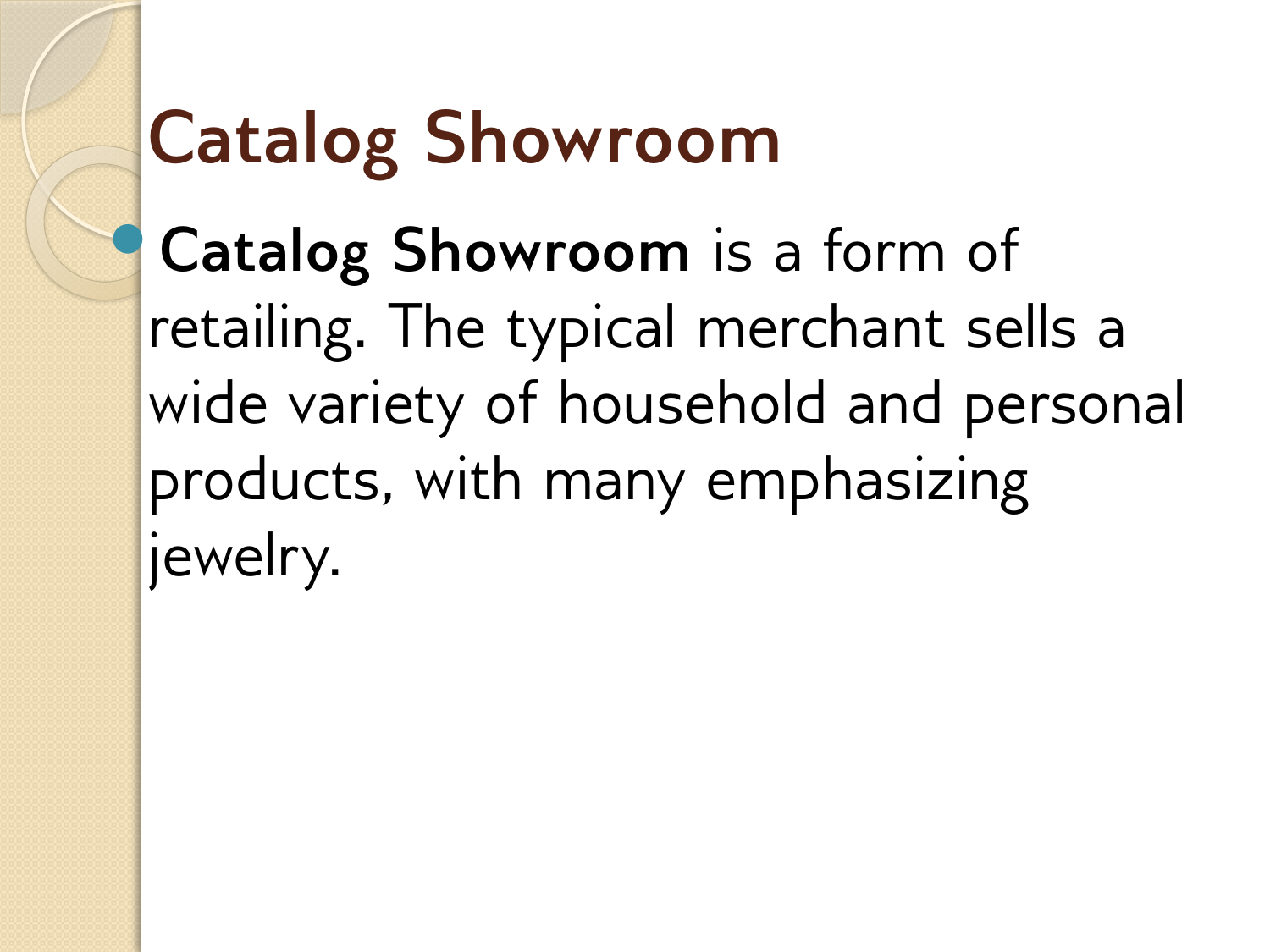

# Catalog Showroom
Catalog Showroom is a form of retailing. The typical merchant sells a wide variety of household and personal products, with many emphasizing jewelry.